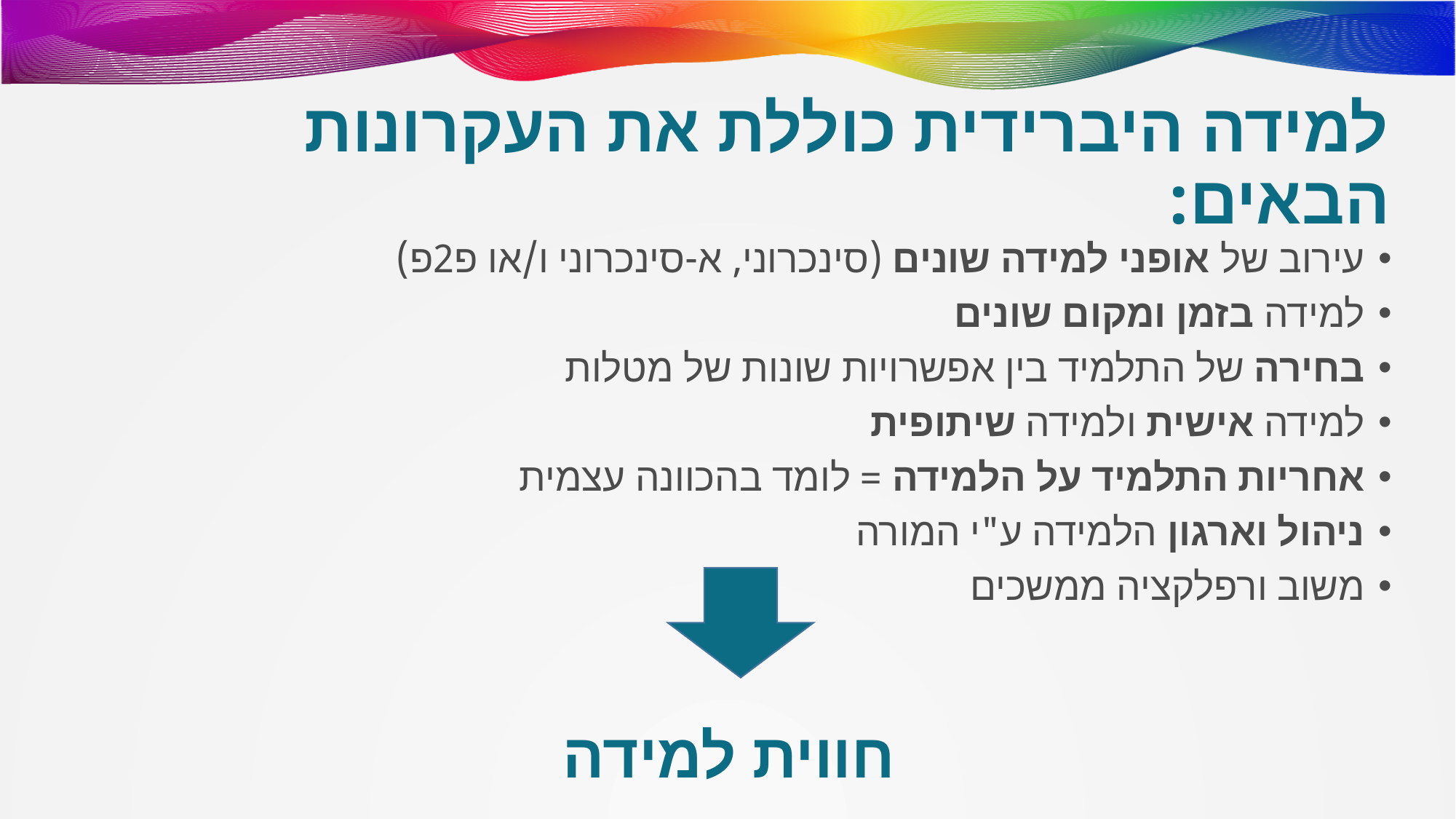

# למידה היברידית כוללת את העקרונות הבאים:
עירוב של אופני למידה שונים (סינכרוני, א-סינכרוני ו/או פ2פ)
למידה בזמן ומקום שונים
בחירה של התלמיד בין אפשרויות שונות של מטלות
למידה אישית ולמידה שיתופית
אחריות התלמיד על הלמידה = לומד בהכוונה עצמית
ניהול וארגון הלמידה ע"י המורה
משוב ורפלקציה ממשכים

חווית למידה